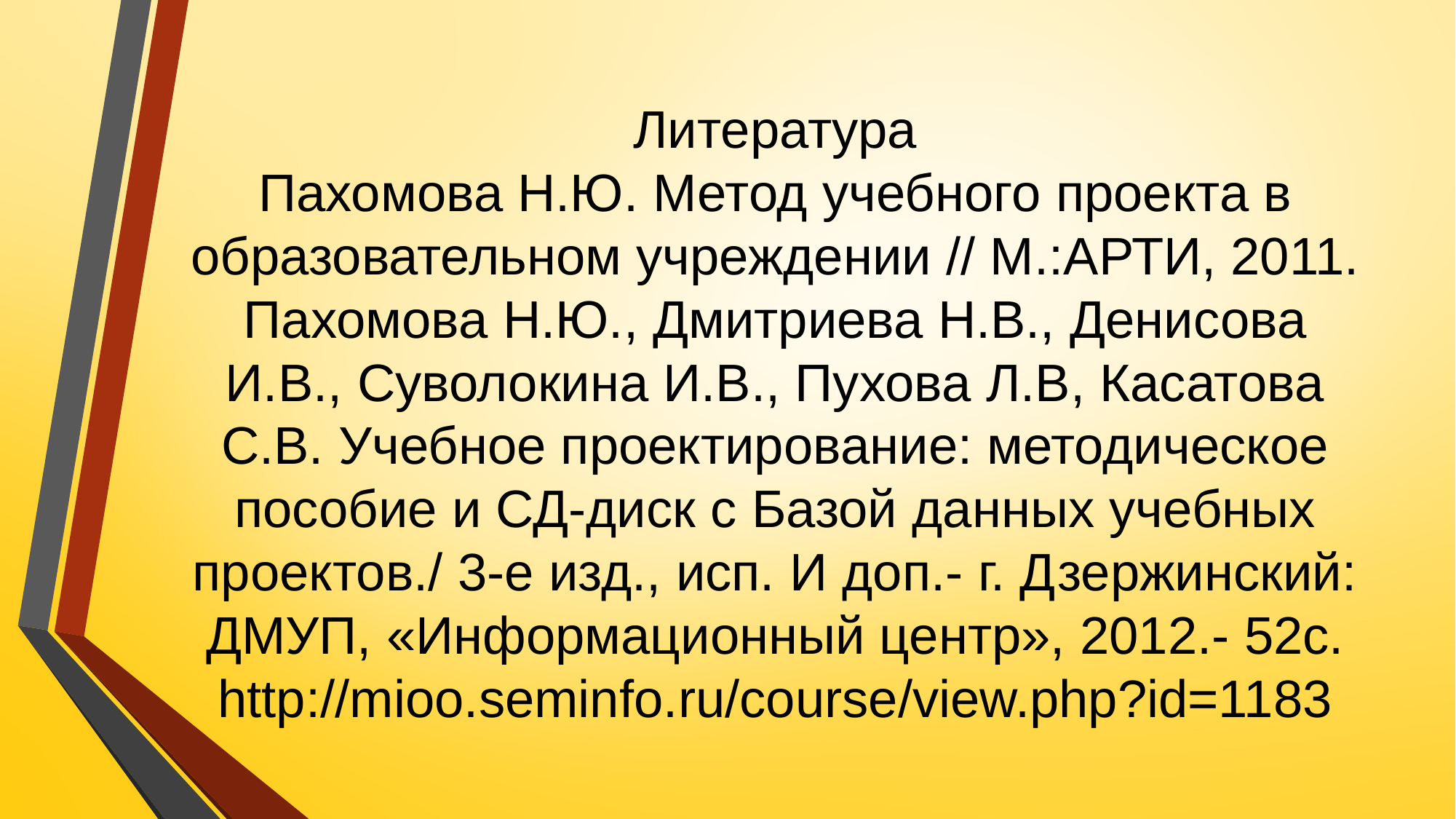

# Литература Пахомова Н.Ю. Метод учебного проекта в образовательном учреждении // М.:АРТИ, 2011. Пахомова Н.Ю., Дмитриева Н.В., Денисова И.В., Суволокина И.В., Пухова Л.В, Касатова С.В. Учебное проектирование: методическое пособие и СД-диск с Базой данных учебных проектов./ 3-е изд., исп. И доп.- г. Дзержинский: ДМУП, «Информационный центр», 2012.- 52с. http://mioo.seminfo.ru/course/view.php?id=1183